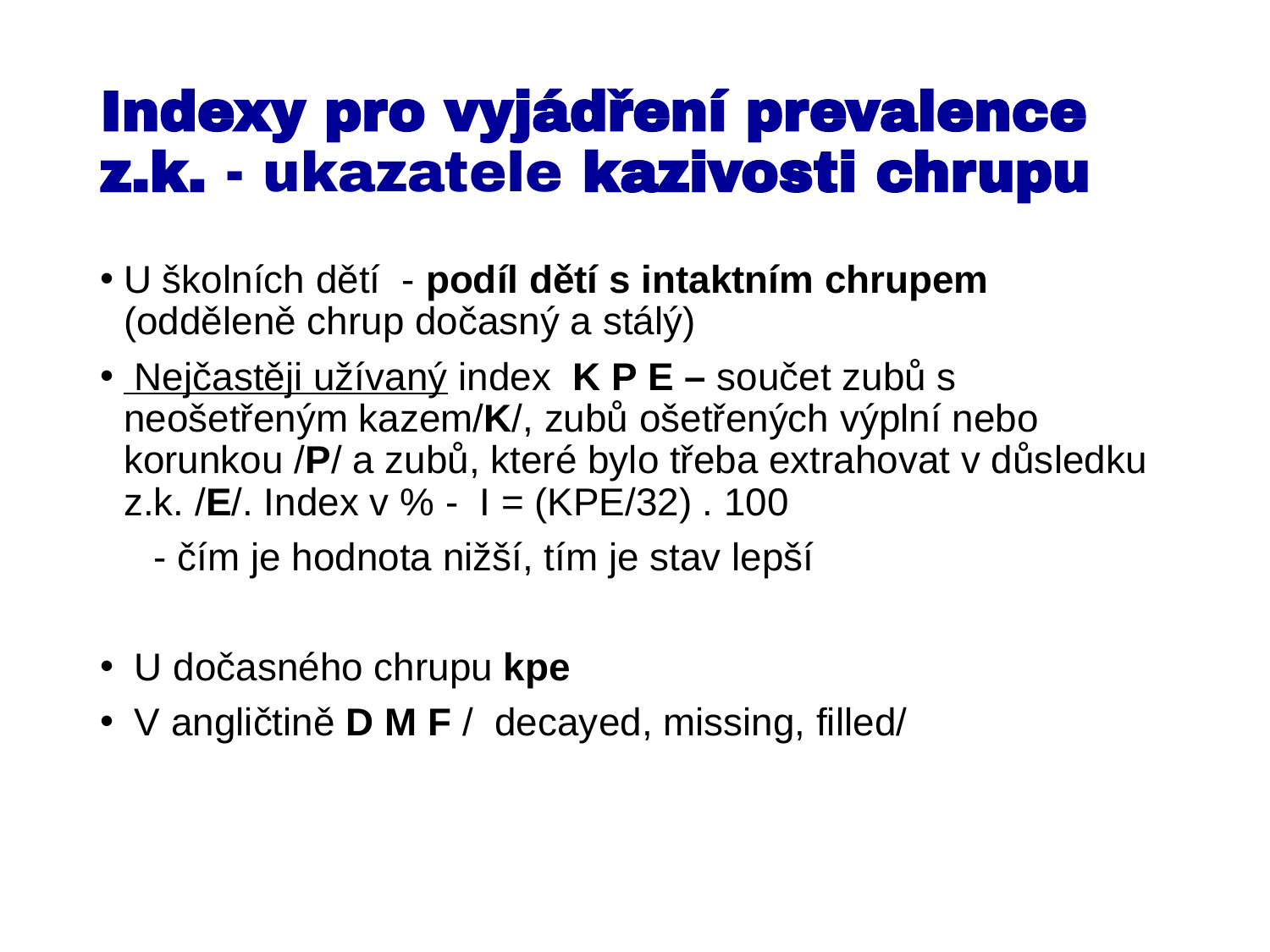

# Indexy pro vyjádření prevalence z.k. - ukazatele kazivosti chrupu
U školních dětí  - podíl dětí s intaktním chrupem  (odděleně chrup dočasný a stálý)
 Nejčastěji užívaný index  K P E – součet zubů s neošetřeným kazem/K/, zubů ošetřených výplní nebo korunkou /P/ a zubů, které bylo třeba extrahovat v důsledku z.k. /E/. Index v % -  I = (KPE/32) . 100
     - čím je hodnota nižší, tím je stav lepší

 U dočasného chrupu kpe
 V angličtině D M F /  decayed, missing, filled/